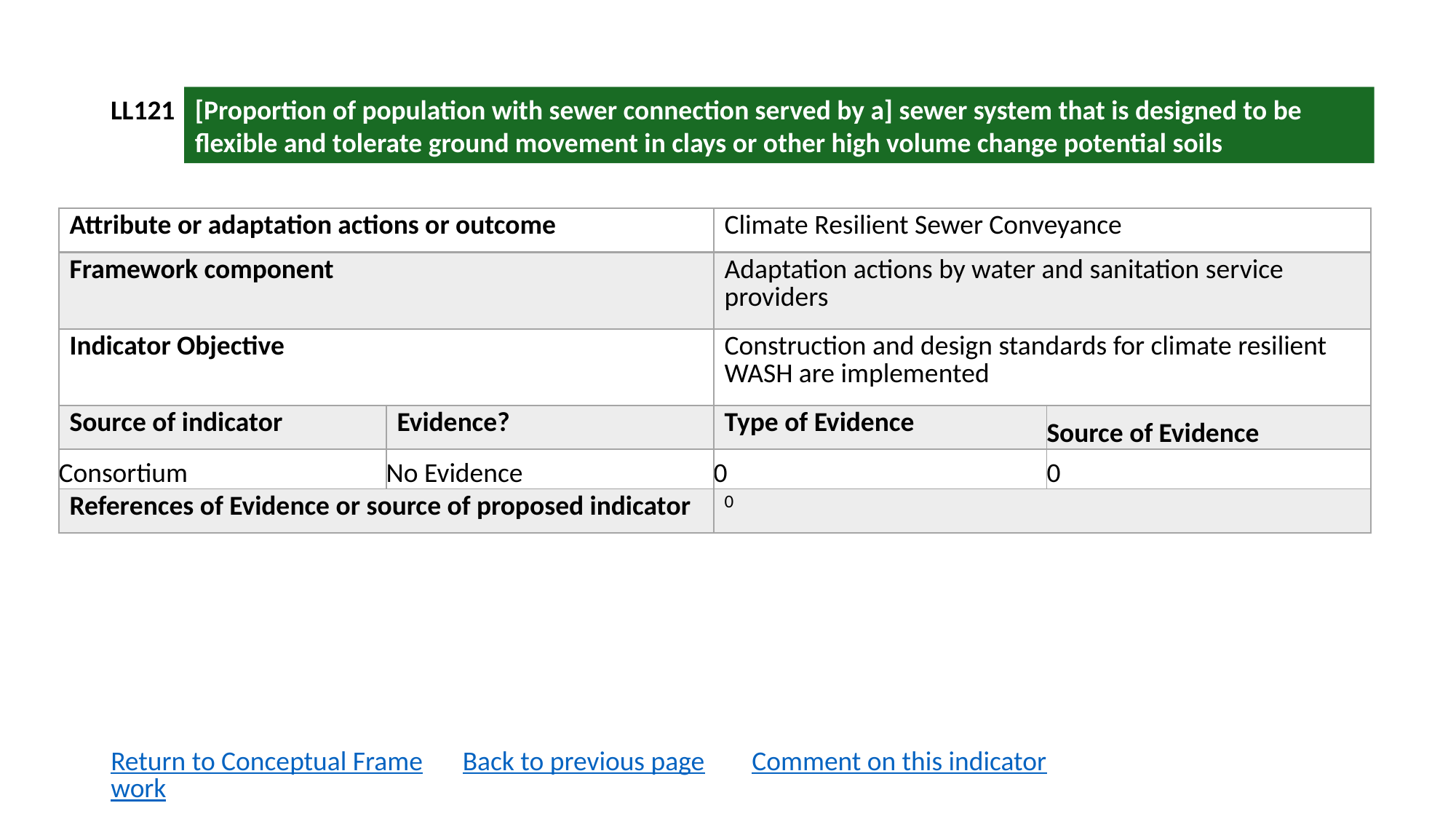

LL121
[Proportion of population with sewer connection served by a] sewer system that is designed to be flexible and tolerate ground movement in clays or other high volume change potential soils
| Attribute or adaptation actions or outcome |  | Climate Resilient Sewer Conveyance |  |
| --- | --- | --- | --- |
| Framework component |  | Adaptation actions by water and sanitation service providers |  |
| Indicator Objective |  | Construction and design standards for climate resilient WASH are implemented |  |
| Source of indicator | Evidence? | Type of Evidence | Source of Evidence |
| Consortium | No Evidence | 0 | 0 |
| References of Evidence or source of proposed indicator |  | 0 |  |
Return to Conceptual Framework
Back to previous page
Comment on this indicator